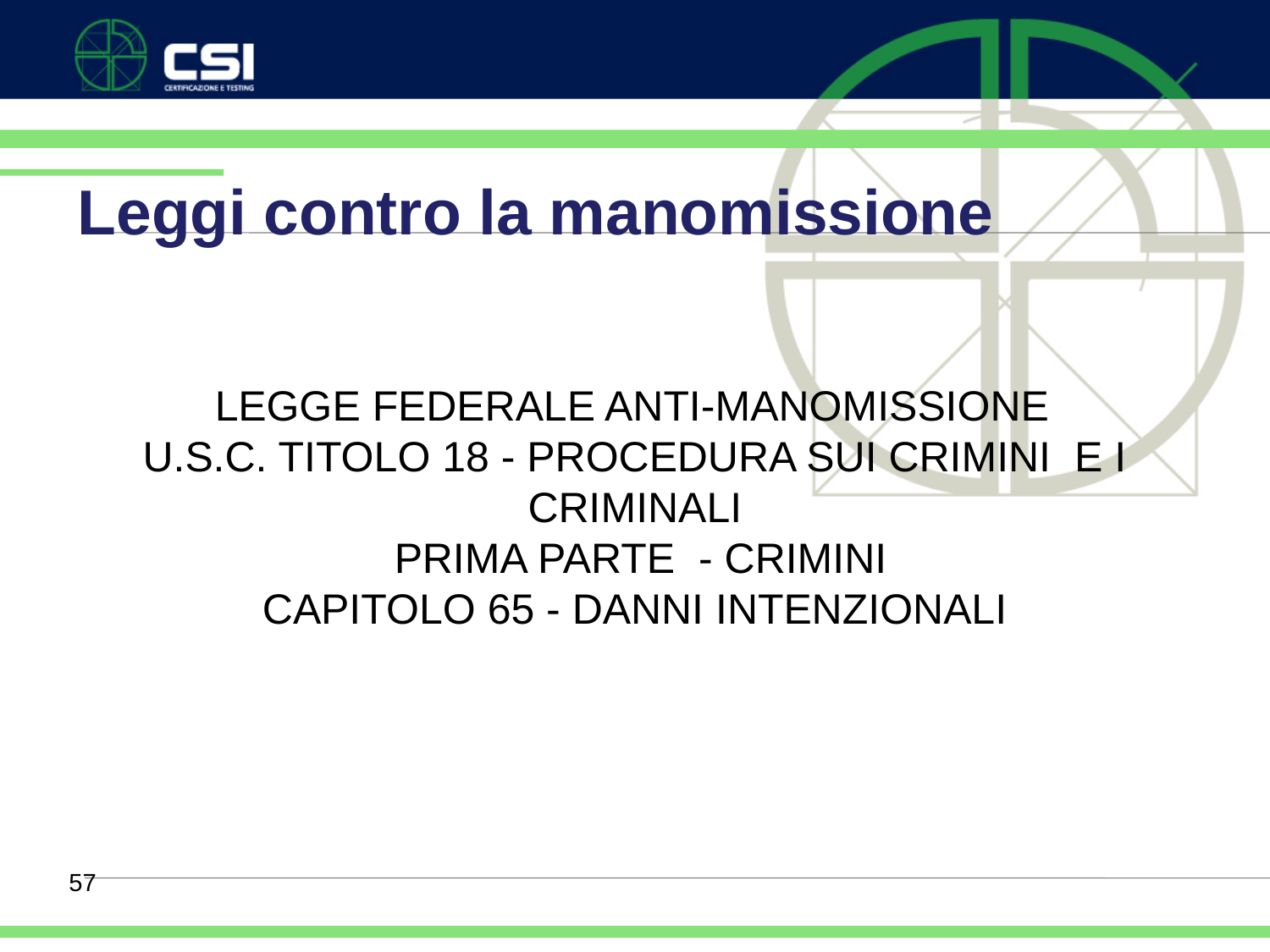

# Leggi contro la manomissione

LEGGE FEDERALE ANTI-MANOMISSIONE
U.S.C. TITOLO 18 - PROCEDURA SUI CRIMINI  E I CRIMINALI
 PRIMA PARTE  - CRIMINI
CAPITOLO 65 - DANNI INTENZIONALI
57